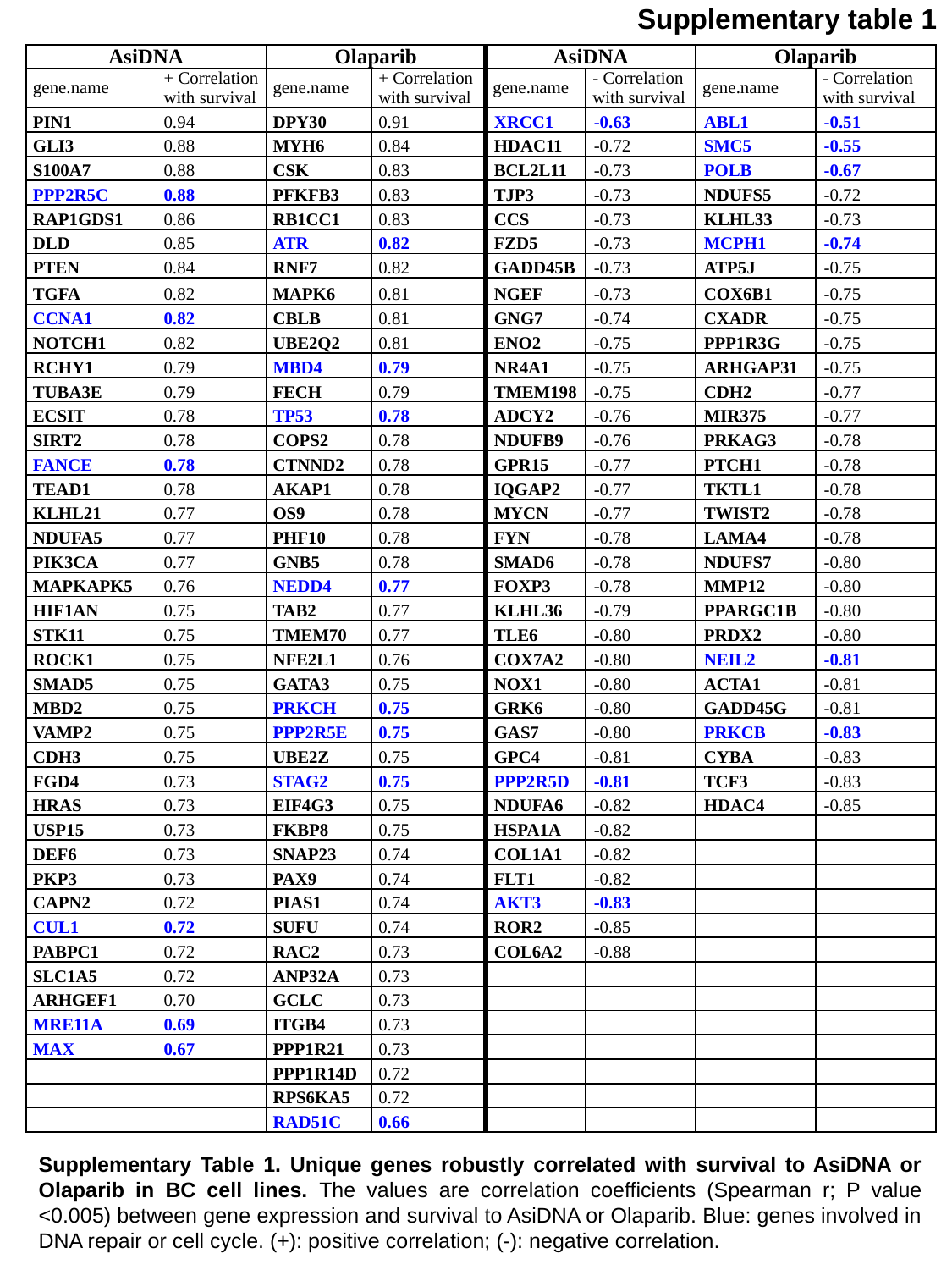

Supplementary table 1
| AsiDNA |  | Olaparib |  | AsiDNA |  | Olaparib |  |
| --- | --- | --- | --- | --- | --- | --- | --- |
| gene.name | + Correlation with survival | gene.name | + Correlation with survival | gene.name | - Correlation with survival | gene.name | - Correlation with survival |
| PIN1 | 0.94 | DPY30 | 0.91 | XRCC1 | -0.63 | ABL1 | -0.51 |
| GLI3 | 0.88 | MYH6 | 0.84 | HDAC11 | -0.72 | SMC5 | -0.55 |
| S100A7 | 0.88 | CSK | 0.83 | BCL2L11 | -0.73 | POLB | -0.67 |
| PPP2R5C | 0.88 | PFKFB3 | 0.83 | TJP3 | -0.73 | NDUFS5 | -0.72 |
| RAP1GDS1 | 0.86 | RB1CC1 | 0.83 | CCS | -0.73 | KLHL33 | -0.73 |
| DLD | 0.85 | ATR | 0.82 | FZD5 | -0.73 | MCPH1 | -0.74 |
| PTEN | 0.84 | RNF7 | 0.82 | GADD45B | -0.73 | ATP5J | -0.75 |
| TGFA | 0.82 | MAPK6 | 0.81 | NGEF | -0.73 | COX6B1 | -0.75 |
| CCNA1 | 0.82 | CBLB | 0.81 | GNG7 | -0.74 | CXADR | -0.75 |
| NOTCH1 | 0.82 | UBE2Q2 | 0.81 | ENO2 | -0.75 | PPP1R3G | -0.75 |
| RCHY1 | 0.79 | MBD4 | 0.79 | NR4A1 | -0.75 | ARHGAP31 | -0.75 |
| TUBA3E | 0.79 | FECH | 0.79 | TMEM198 | -0.75 | CDH2 | -0.77 |
| ECSIT | 0.78 | TP53 | 0.78 | ADCY2 | -0.76 | MIR375 | -0.77 |
| SIRT2 | 0.78 | COPS2 | 0.78 | NDUFB9 | -0.76 | PRKAG3 | -0.78 |
| FANCE | 0.78 | CTNND2 | 0.78 | GPR15 | -0.77 | PTCH1 | -0.78 |
| TEAD1 | 0.78 | AKAP1 | 0.78 | IQGAP2 | -0.77 | TKTL1 | -0.78 |
| KLHL21 | 0.77 | OS9 | 0.78 | MYCN | -0.77 | TWIST2 | -0.78 |
| NDUFA5 | 0.77 | PHF10 | 0.78 | FYN | -0.78 | LAMA4 | -0.78 |
| PIK3CA | 0.77 | GNB5 | 0.78 | SMAD6 | -0.78 | NDUFS7 | -0.80 |
| MAPKAPK5 | 0.76 | NEDD4 | 0.77 | FOXP3 | -0.78 | MMP12 | -0.80 |
| HIF1AN | 0.75 | TAB2 | 0.77 | KLHL36 | -0.79 | PPARGC1B | -0.80 |
| STK11 | 0.75 | TMEM70 | 0.77 | TLE6 | -0.80 | PRDX2 | -0.80 |
| ROCK1 | 0.75 | NFE2L1 | 0.76 | COX7A2 | -0.80 | NEIL2 | -0.81 |
| SMAD5 | 0.75 | GATA3 | 0.75 | NOX1 | -0.80 | ACTA1 | -0.81 |
| MBD2 | 0.75 | PRKCH | 0.75 | GRK6 | -0.80 | GADD45G | -0.81 |
| VAMP2 | 0.75 | PPP2R5E | 0.75 | GAS7 | -0.80 | PRKCB | -0.83 |
| CDH3 | 0.75 | UBE2Z | 0.75 | GPC4 | -0.81 | CYBA | -0.83 |
| FGD4 | 0.73 | STAG2 | 0.75 | PPP2R5D | -0.81 | TCF3 | -0.83 |
| HRAS | 0.73 | EIF4G3 | 0.75 | NDUFA6 | -0.82 | HDAC4 | -0.85 |
| USP15 | 0.73 | FKBP8 | 0.75 | HSPA1A | -0.82 |  |  |
| DEF6 | 0.73 | SNAP23 | 0.74 | COL1A1 | -0.82 |  |  |
| PKP3 | 0.73 | PAX9 | 0.74 | FLT1 | -0.82 |  |  |
| CAPN2 | 0.72 | PIAS1 | 0.74 | AKT3 | -0.83 |  |  |
| CUL1 | 0.72 | SUFU | 0.74 | ROR2 | -0.85 |  |  |
| PABPC1 | 0.72 | RAC2 | 0.73 | COL6A2 | -0.88 |  |  |
| SLC1A5 | 0.72 | ANP32A | 0.73 |  |  |  |  |
| ARHGEF1 | 0.70 | GCLC | 0.73 |  |  |  |  |
| MRE11A | 0.69 | ITGB4 | 0.73 |  |  |  |  |
| MAX | 0.67 | PPP1R21 | 0.73 |  |  |  |  |
|  |  | PPP1R14D | 0.72 |  |  |  |  |
|  |  | RPS6KA5 | 0.72 |  |  |  |  |
|  |  | RAD51C | 0.66 |  |  |  |  |
Supplementary Table 1. Unique genes robustly correlated with survival to AsiDNA or Olaparib in BC cell lines. The values are correlation coefficients (Spearman r; P value <0.005) between gene expression and survival to AsiDNA or Olaparib. Blue: genes involved in DNA repair or cell cycle. (+): positive correlation; (-): negative correlation.